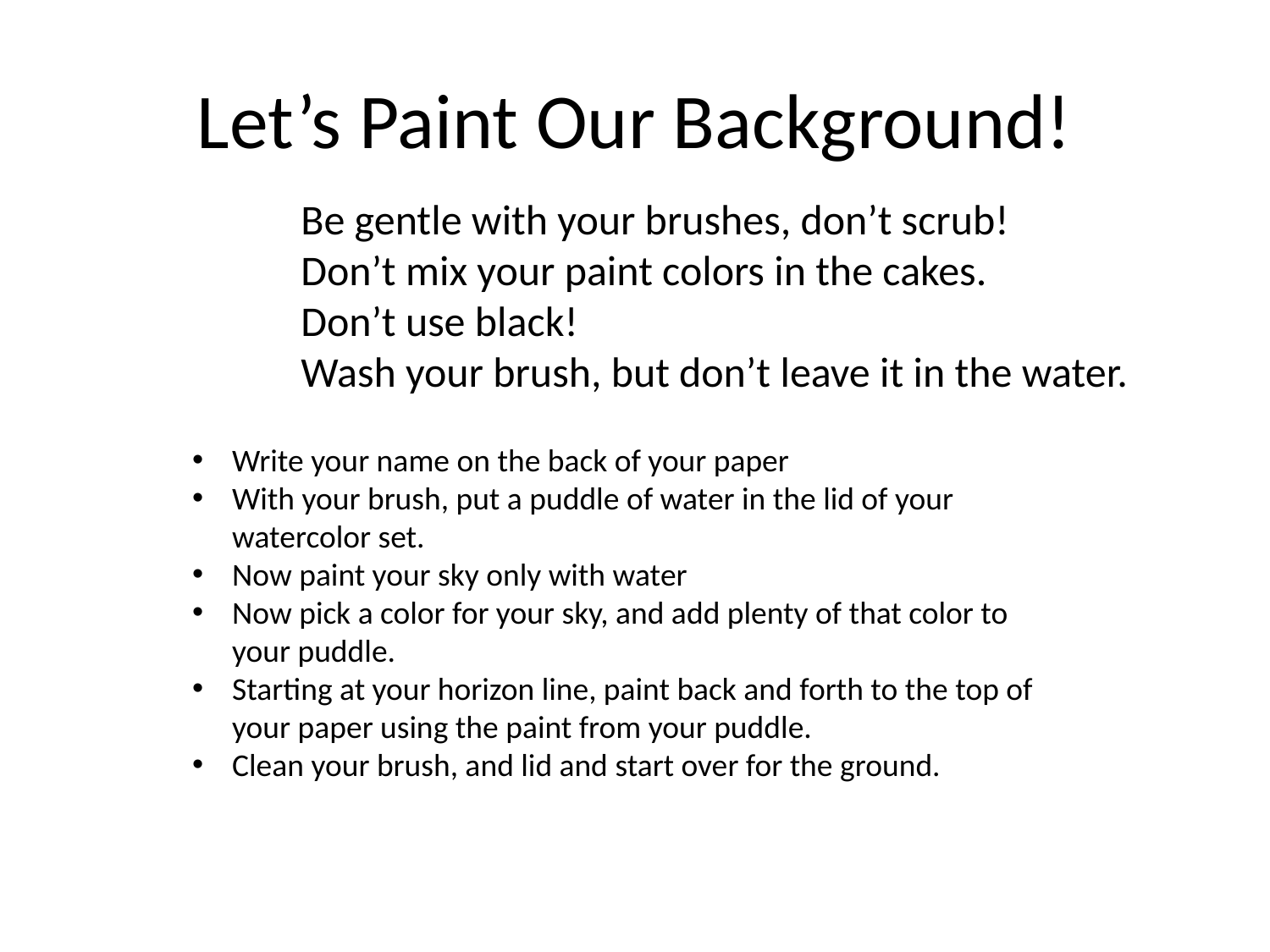

# Let’s Paint Our Background!
Be gentle with your brushes, don’t scrub!
Don’t mix your paint colors in the cakes.
Don’t use black!
Wash your brush, but don’t leave it in the water.
Write your name on the back of your paper
With your brush, put a puddle of water in the lid of your watercolor set.
Now paint your sky only with water
Now pick a color for your sky, and add plenty of that color to your puddle.
Starting at your horizon line, paint back and forth to the top of your paper using the paint from your puddle.
Clean your brush, and lid and start over for the ground.